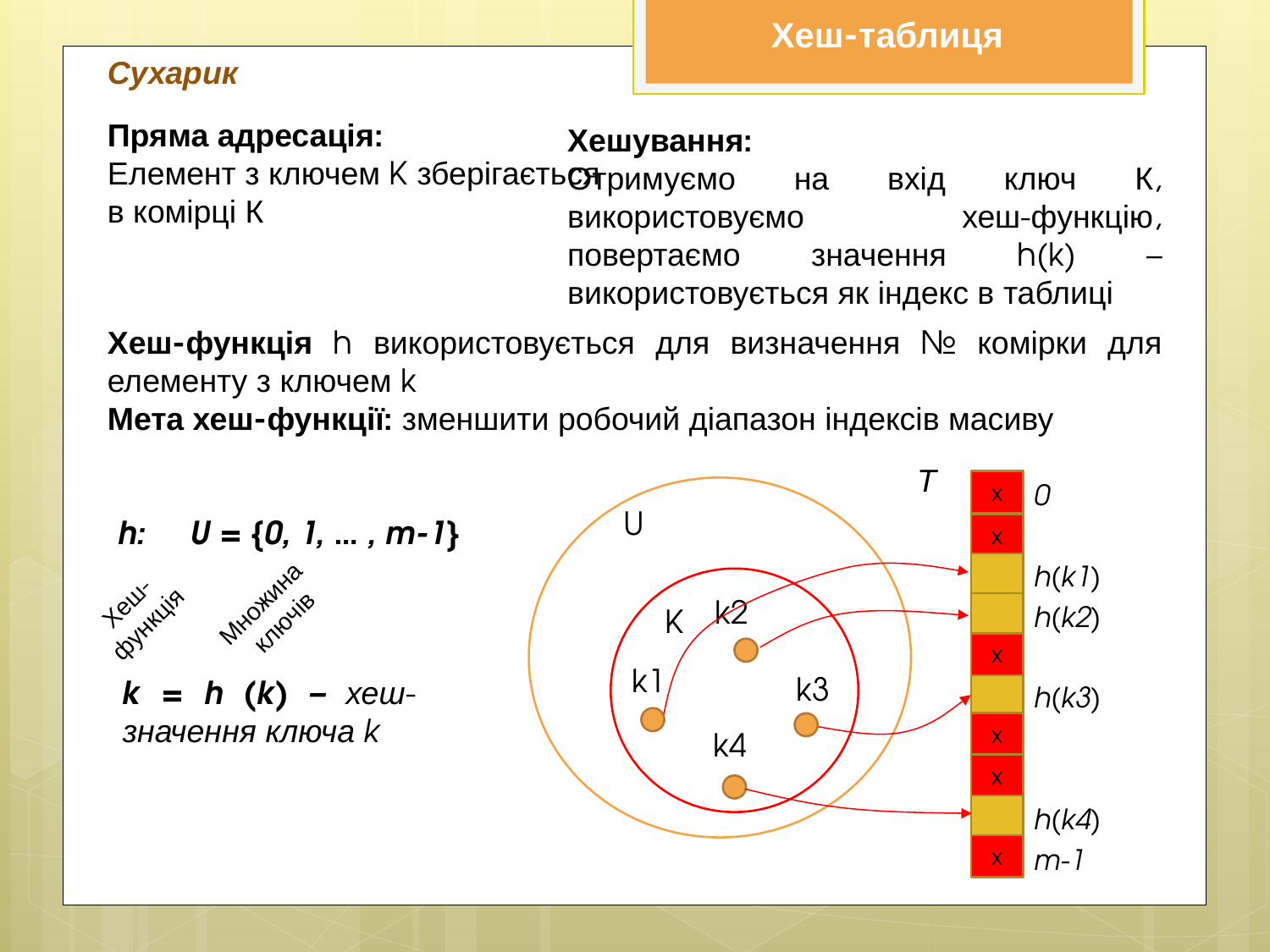

Хеш-таблиця
Сухарик
Пряма адресація:
Елемент з ключем K зберігається в комірці К
Хешування:
Отримуємо на вхід ключ К, використовуємо хеш-функцію, повертаємо значення h(k) – використовується як індекс в таблиці
Хеш-функція h використовується для визначення № комірки для елементу з ключем k
Мета хеш-функції: зменшити робочий діапазон індексів масиву
Т
0

h(k1)
h(k2)

h(k3)

h(k4)
m-1
x

U
h:     U = {0, 1, … , m-1}
x

Множина
ключів
Хеш-
функція
k2

K

x

k1
k3
k = h (k) – хеш-значення ключа k

x
k4
x

x